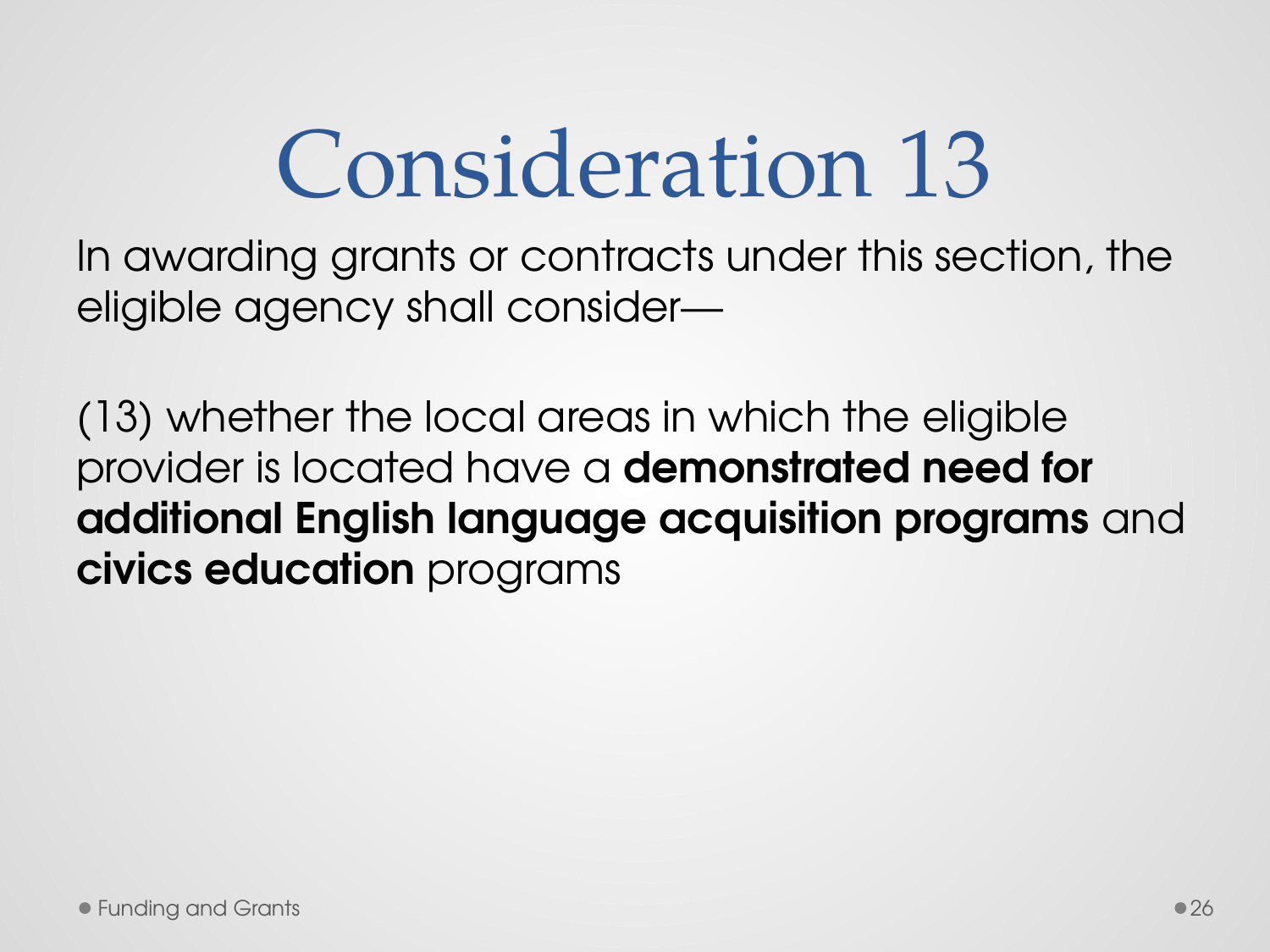

# Consideration 13
In awarding grants or contracts under this section, the eligible agency shall consider—
(13) whether the local areas in which the eligible provider is located have a demonstrated need for additional English language acquisition programs and civics education programs
Funding and Grants
26